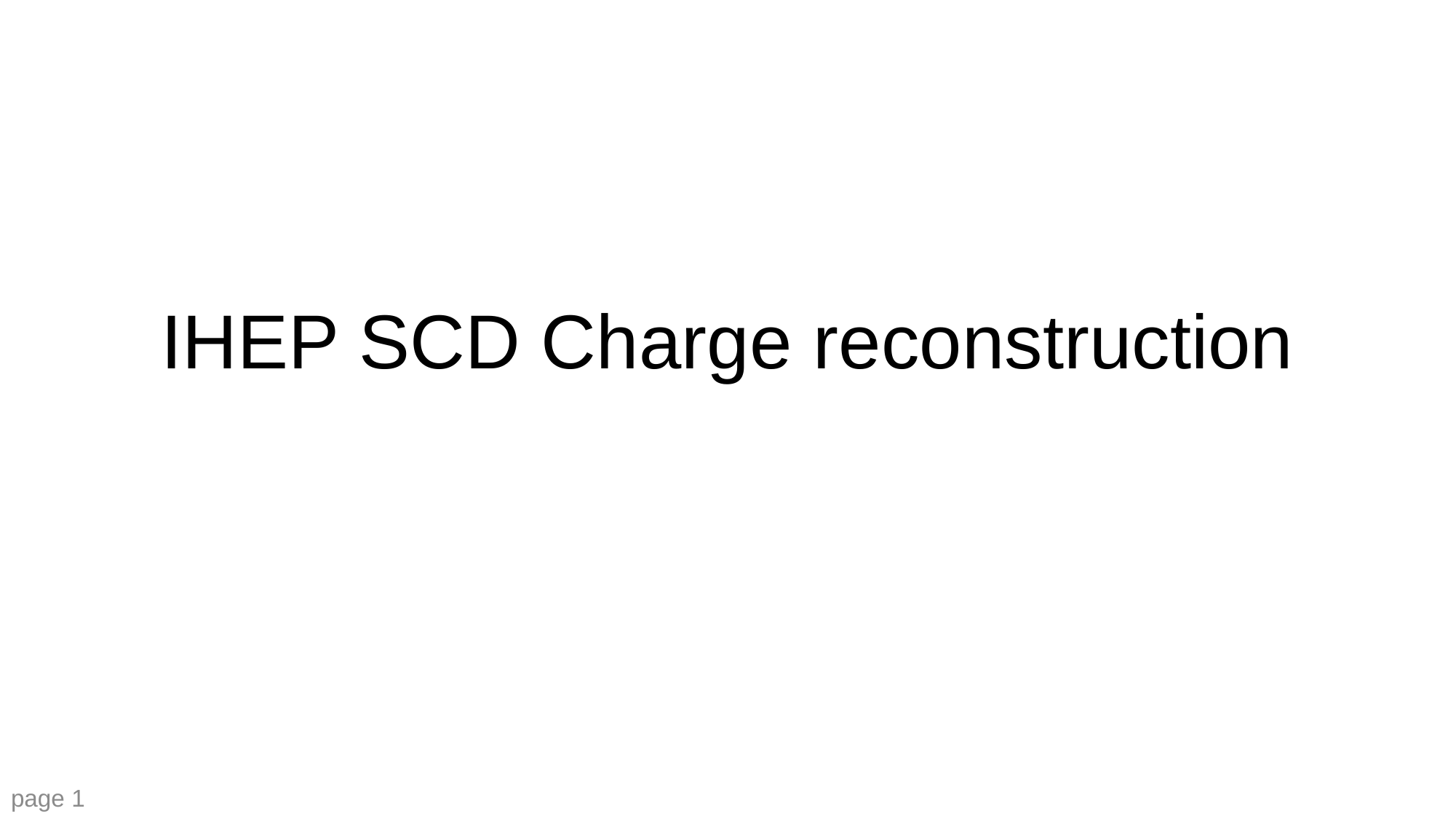

# IHEP SCD Charge reconstruction
page 1